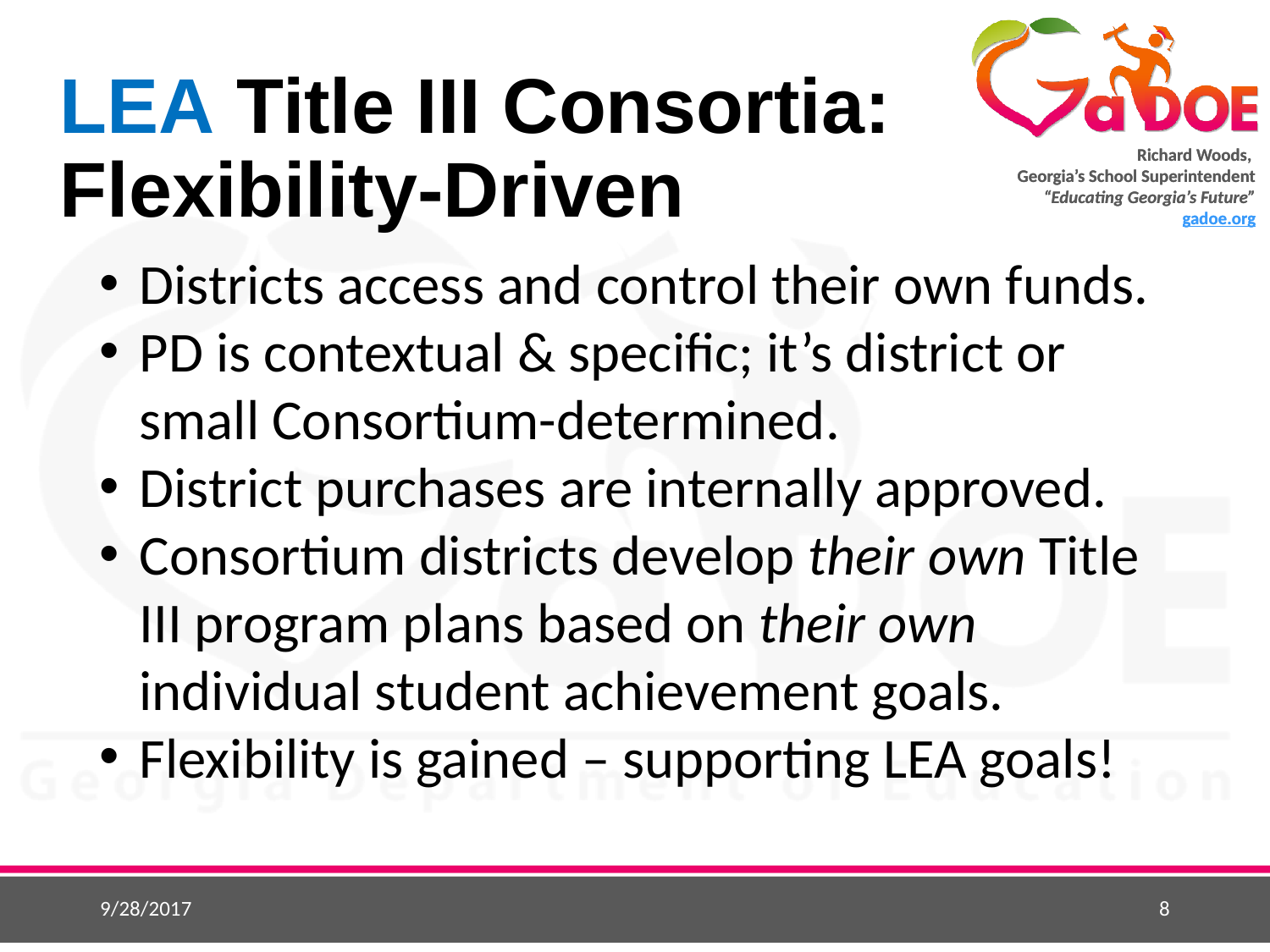

# LEA Title III Consortia: Flexibility-Driven
Districts access and control their own funds.
PD is contextual & specific; it’s district or  small Consortium-determined.
District purchases are internally approved.
Consortium districts develop their own Title III program plans based on their own individual student achievement goals.
Flexibility is gained – supporting LEA goals!
9/28/2017
8